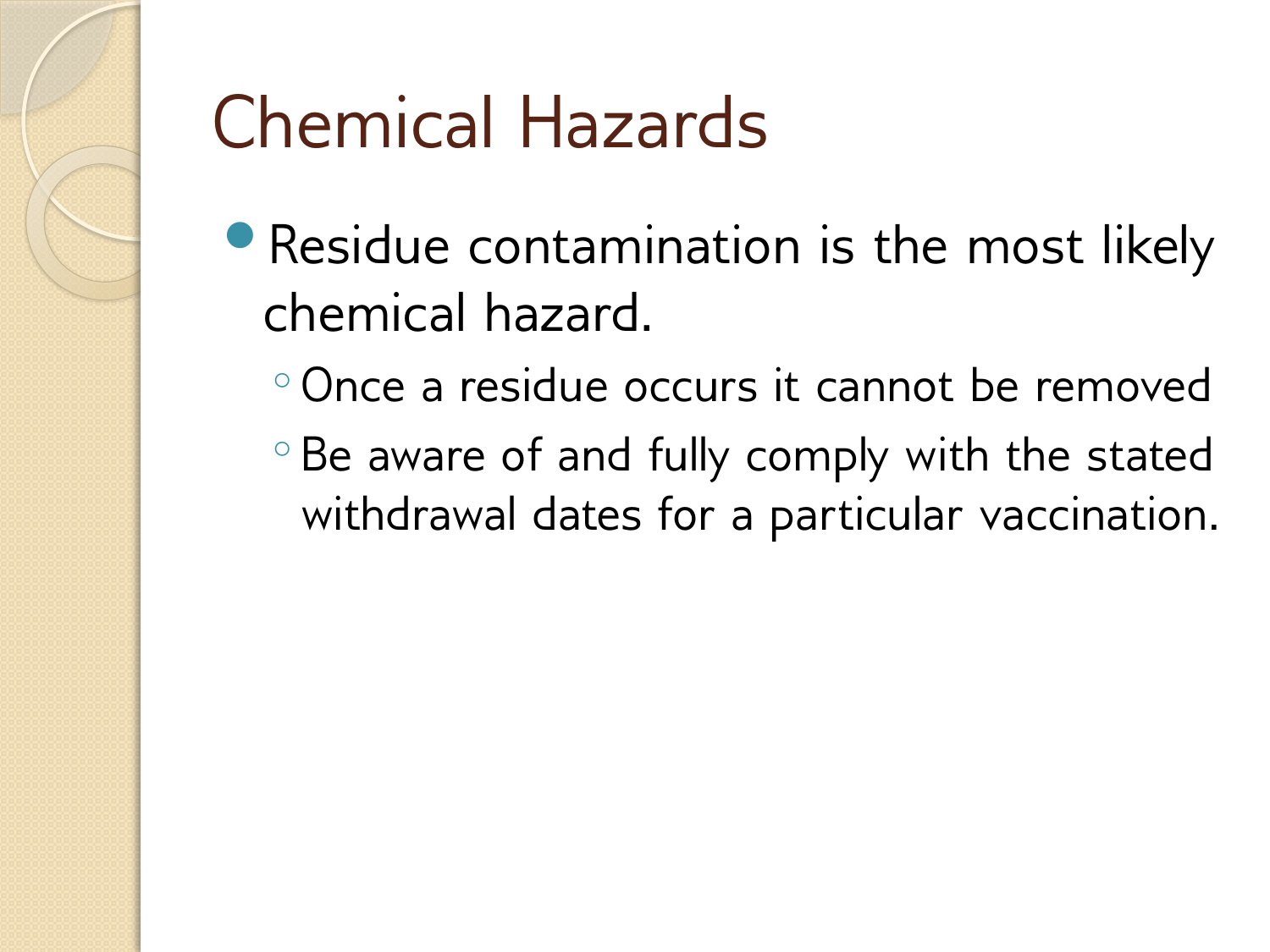

# Chemical Hazards
Residue contamination is the most likely chemical hazard.
Once a residue occurs it cannot be removed
Be aware of and fully comply with the stated withdrawal dates for a particular vaccination.